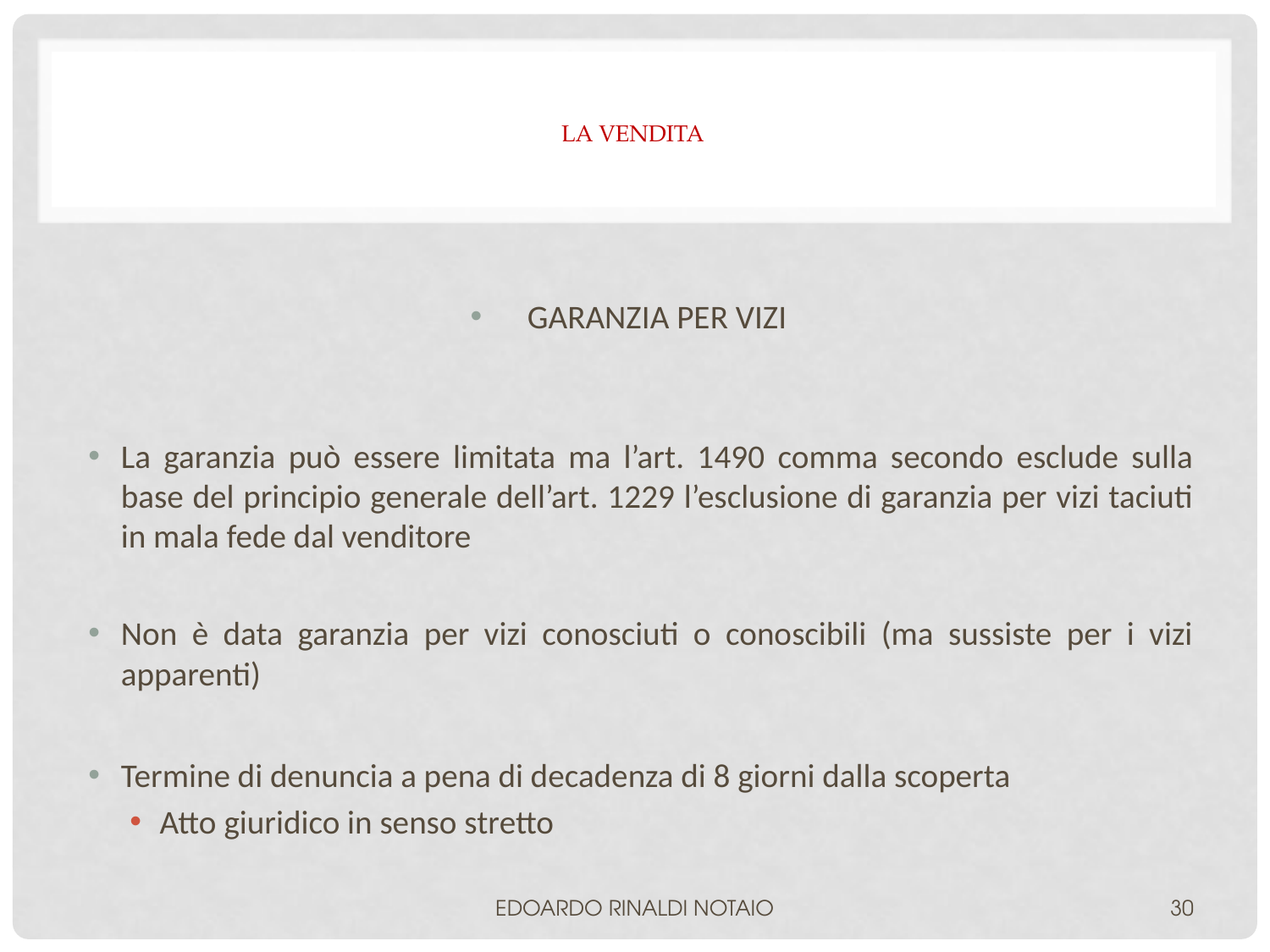

# LA VENDITA

GARANZIA PER VIZI

La garanzia può essere limitata ma l’art. 1490 comma secondo esclude sulla base del principio generale dell’art. 1229 l’esclusione di garanzia per vizi taciuti in mala fede dal venditore

Non è data garanzia per vizi conosciuti o conoscibili (ma sussiste per i vizi apparenti)

Termine di denuncia a pena di decadenza di 8 giorni dalla scoperta
Atto giuridico in senso stretto

EDOARDO RINALDI NOTAIO
30